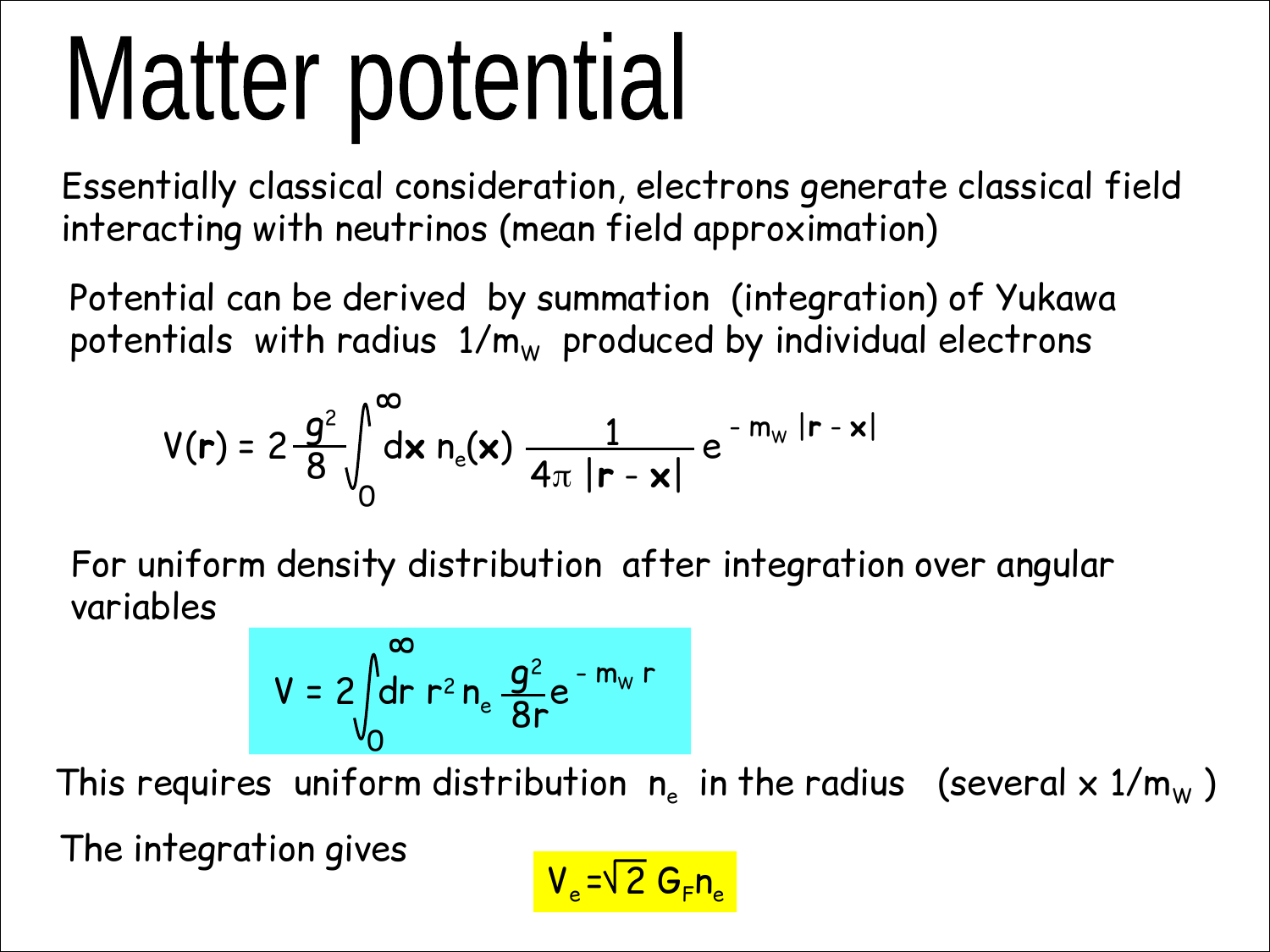

Matter potential

Essentially classical consideration, electrons generate classical field
interacting with neutrinos (mean field approximation)
Potential can be derived  by summation  (integration) of Yukawa potentials  with radius  1/mW  produced by individual electrons
8
g2
8

- mW |r - x|
       1
4π |r - x|
 V(r) = 2         dx ne(x)                  e
0
For uniform density distribution  after integration over angular variables
8

g2
8r

- mW r
 V = 2  dr r2 ne      e
0
This requires  uniform distribution  ne  in the radius   (several x 1/mW )
The integration gives
Ve =  2 GFne